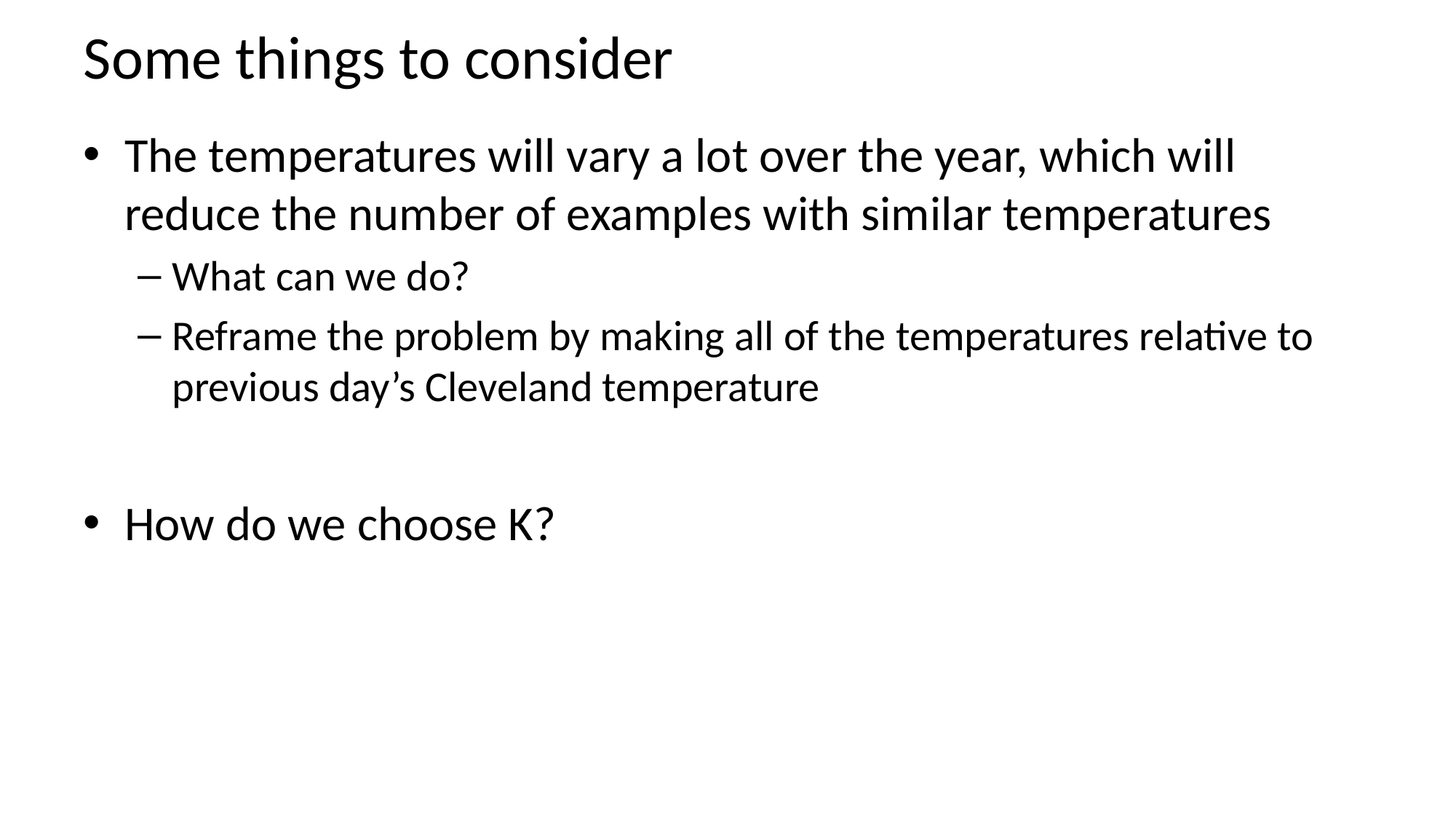

# Some things to consider
The temperatures will vary a lot over the year, which will reduce the number of examples with similar temperatures
What can we do?
Reframe the problem by making all of the temperatures relative to previous day’s Cleveland temperature

How do we choose K?